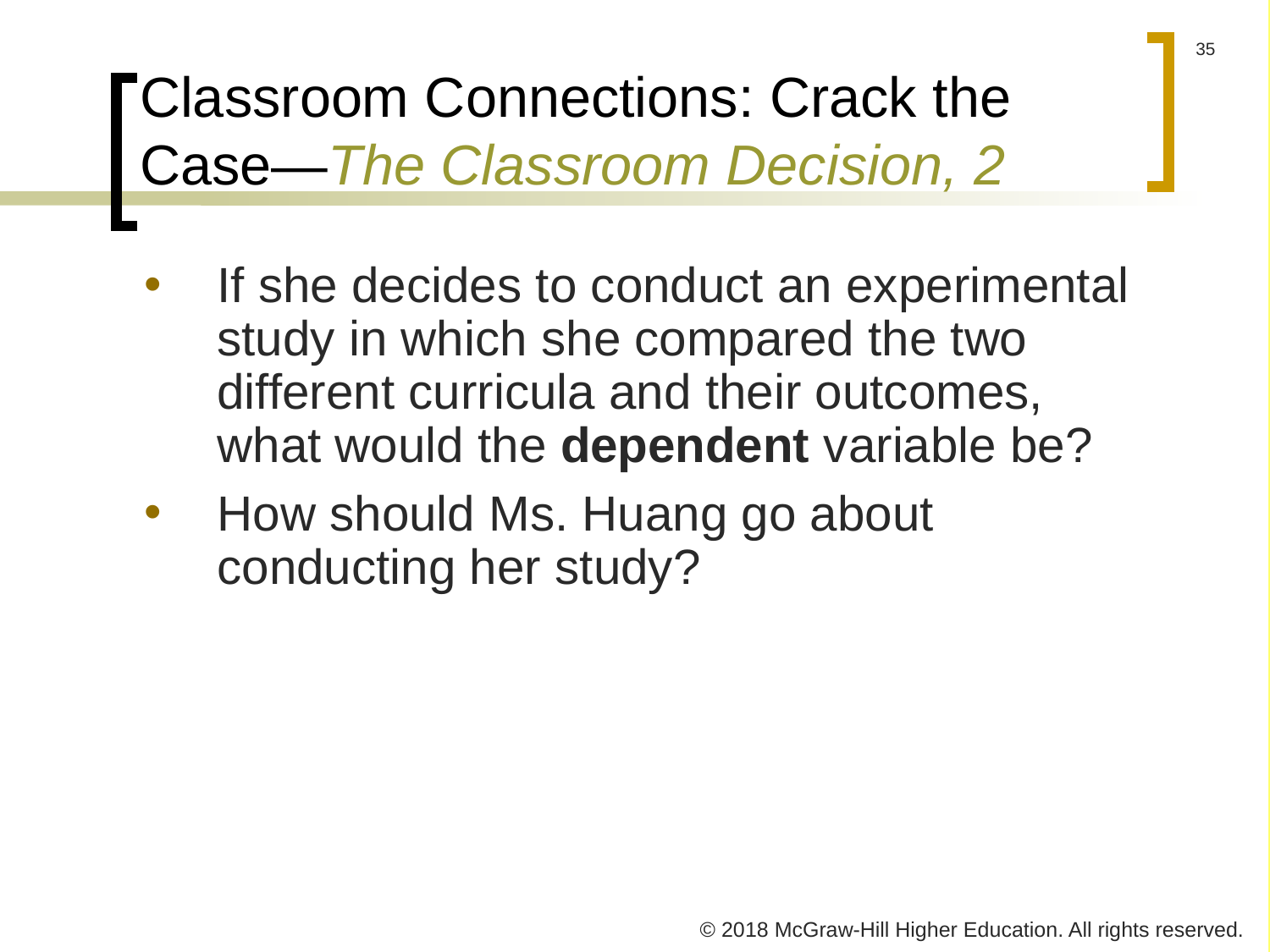

# Classroom Connections: Crack the Case—The Classroom Decision, 2
If she decides to conduct an experimental study in which she compared the two different curricula and their outcomes, what would the dependent variable be?
How should Ms. Huang go about conducting her study?